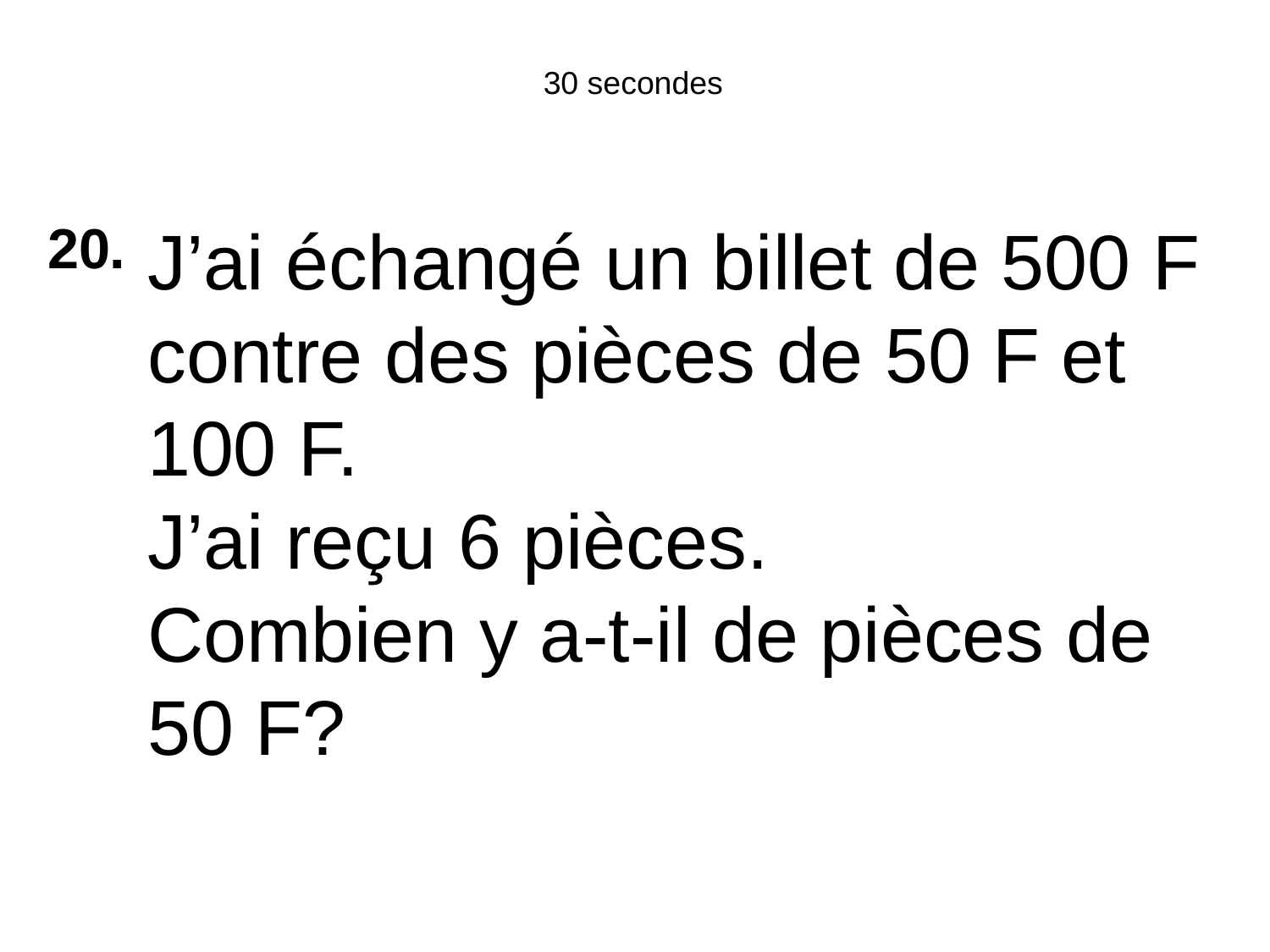

30 secondes
20.
J’ai échangé un billet de 500 F
contre des pièces de 50 F et 100 F.
J’ai reçu 6 pièces.
Combien y a-t-il de pièces de 50 F?